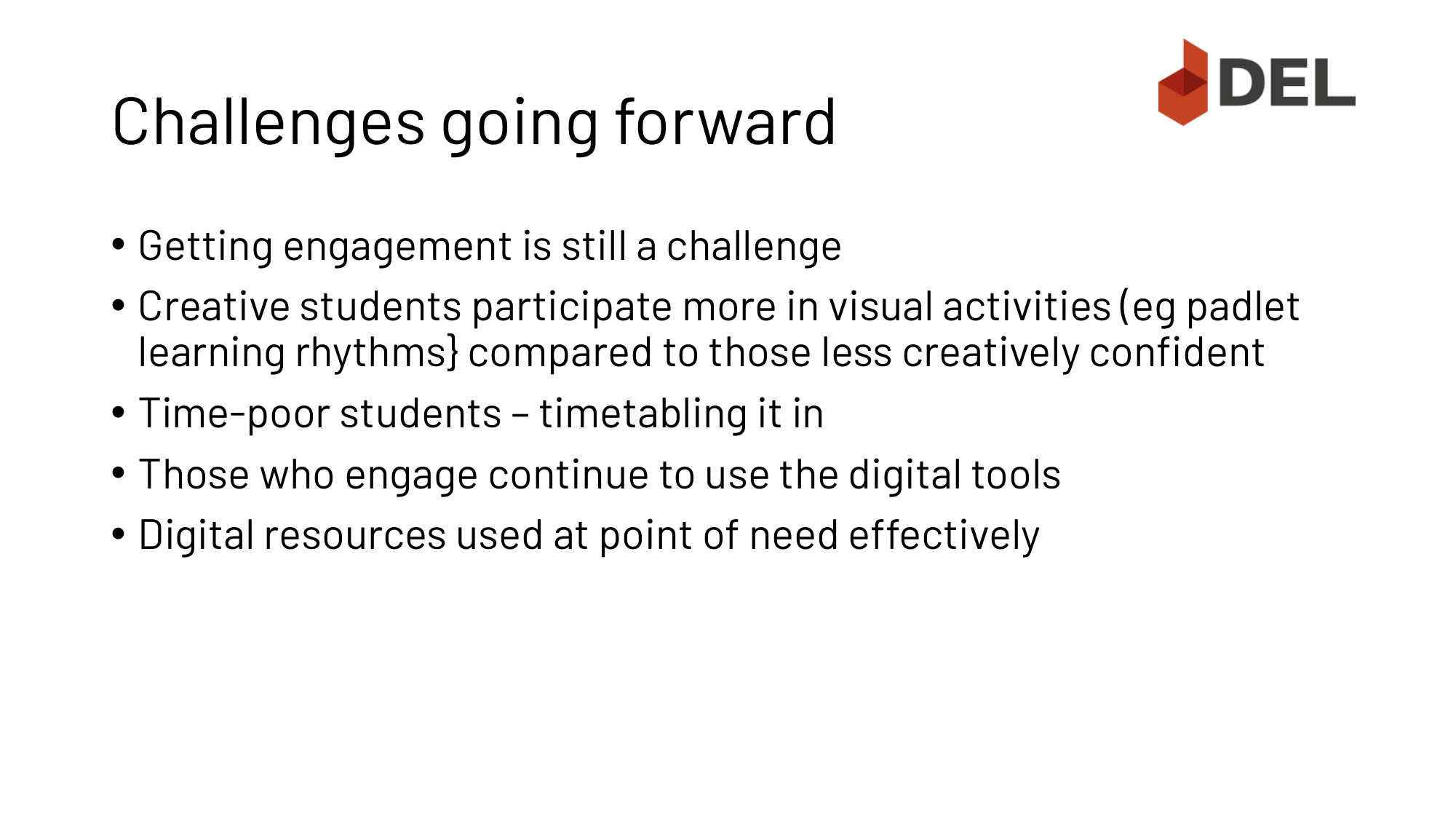

# Challenges going forward
Getting engagement is still a challenge
Creative students participate more in visual activities (eg padlet learning rhythms} compared to those less creatively confident
Time-poor students – timetabling it in
Those who engage continue to use the digital tools
Digital resources used at point of need effectively